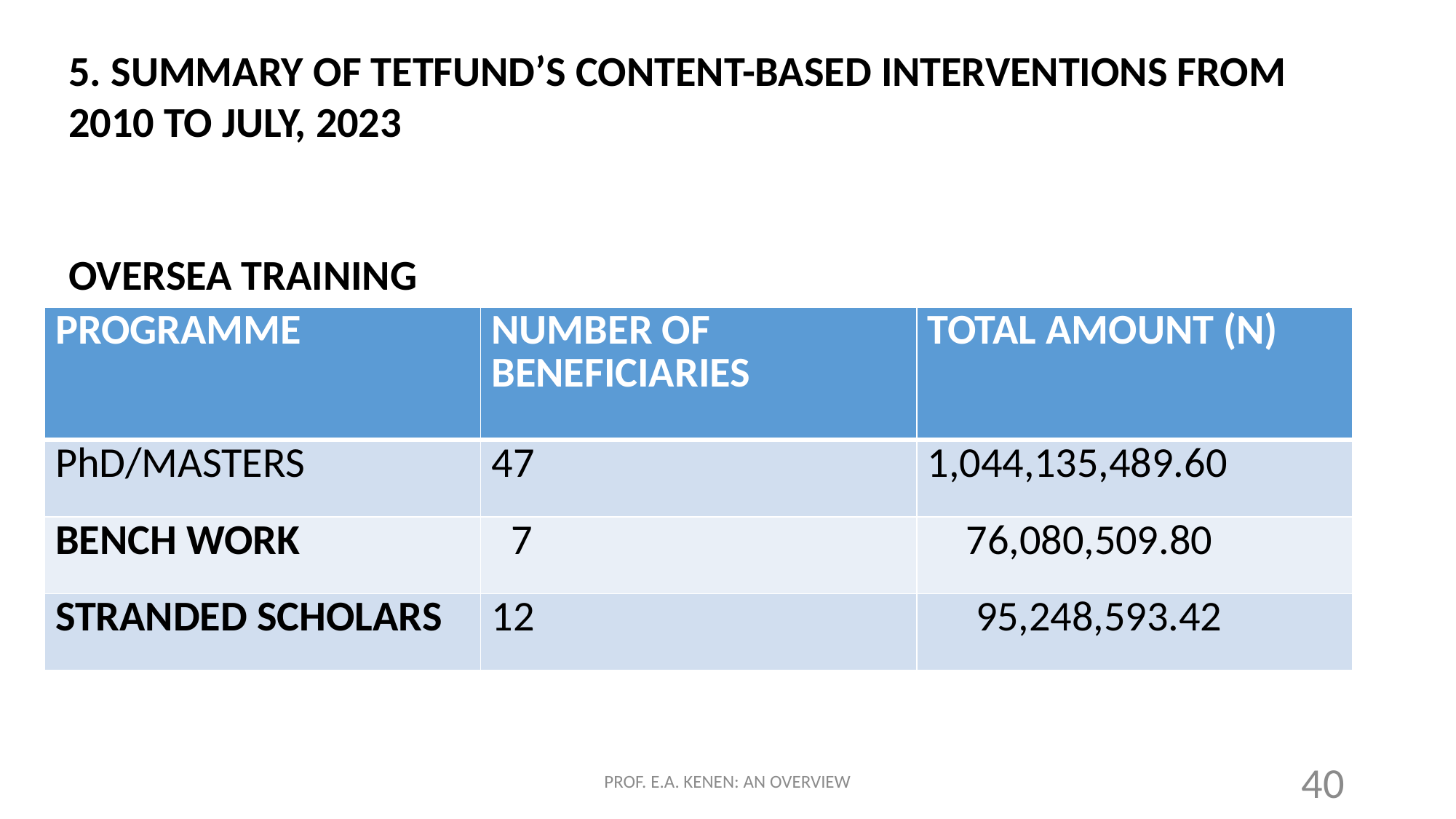

5. SUMMARY OF TETFUND’S CONTENT-BASED INTERVENTIONS FROM 2010 TO JULY, 2023

OVERSEA TRAINING

| PROGRAMME | NUMBER OF BENEFICIARIES | TOTAL AMOUNT (N) |
| --- | --- | --- |
| PhD/MASTERS | 47 | 1,044,135,489.60 |
| BENCH WORK | 7 | 76,080,509.80 |
| STRANDED SCHOLARS | 12 | 95,248,593.42 |
PROF. E.A. KENEN: AN OVERVIEW
40